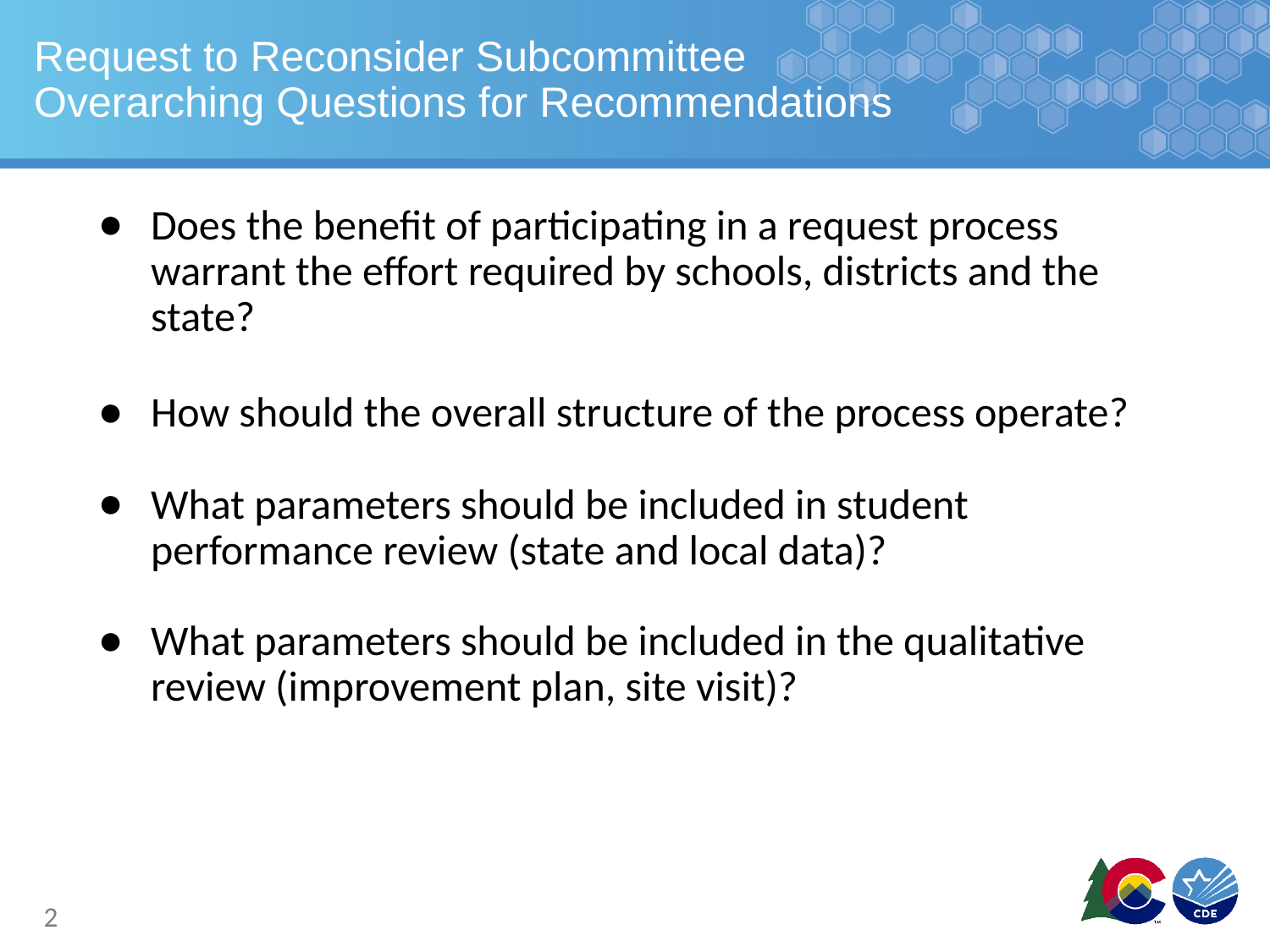

# Request to Reconsider Subcommittee Overarching Questions for Recommendations
Does the benefit of participating in a request process warrant the effort required by schools, districts and the state?
How should the overall structure of the process operate?
What parameters should be included in student performance review (state and local data)?
What parameters should be included in the qualitative review (improvement plan, site visit)?
2